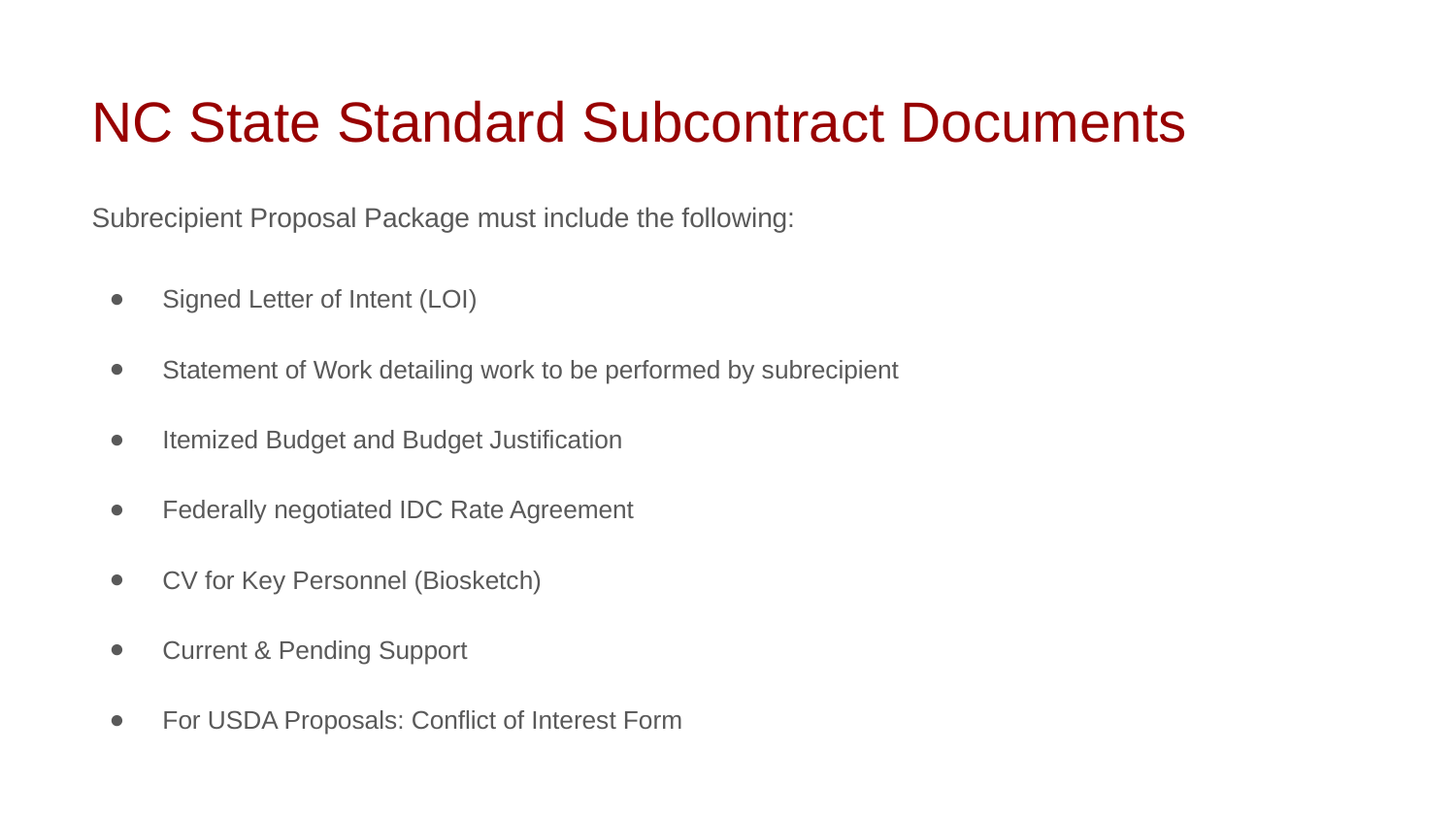

# NC State Standard Subcontract Documents
Subrecipient Proposal Package must include the following:
Signed Letter of Intent (LOI)
Statement of Work detailing work to be performed by subrecipient
Itemized Budget and Budget Justification
Federally negotiated IDC Rate Agreement
CV for Key Personnel (Biosketch)
Current & Pending Support
For USDA Proposals: Conflict of Interest Form